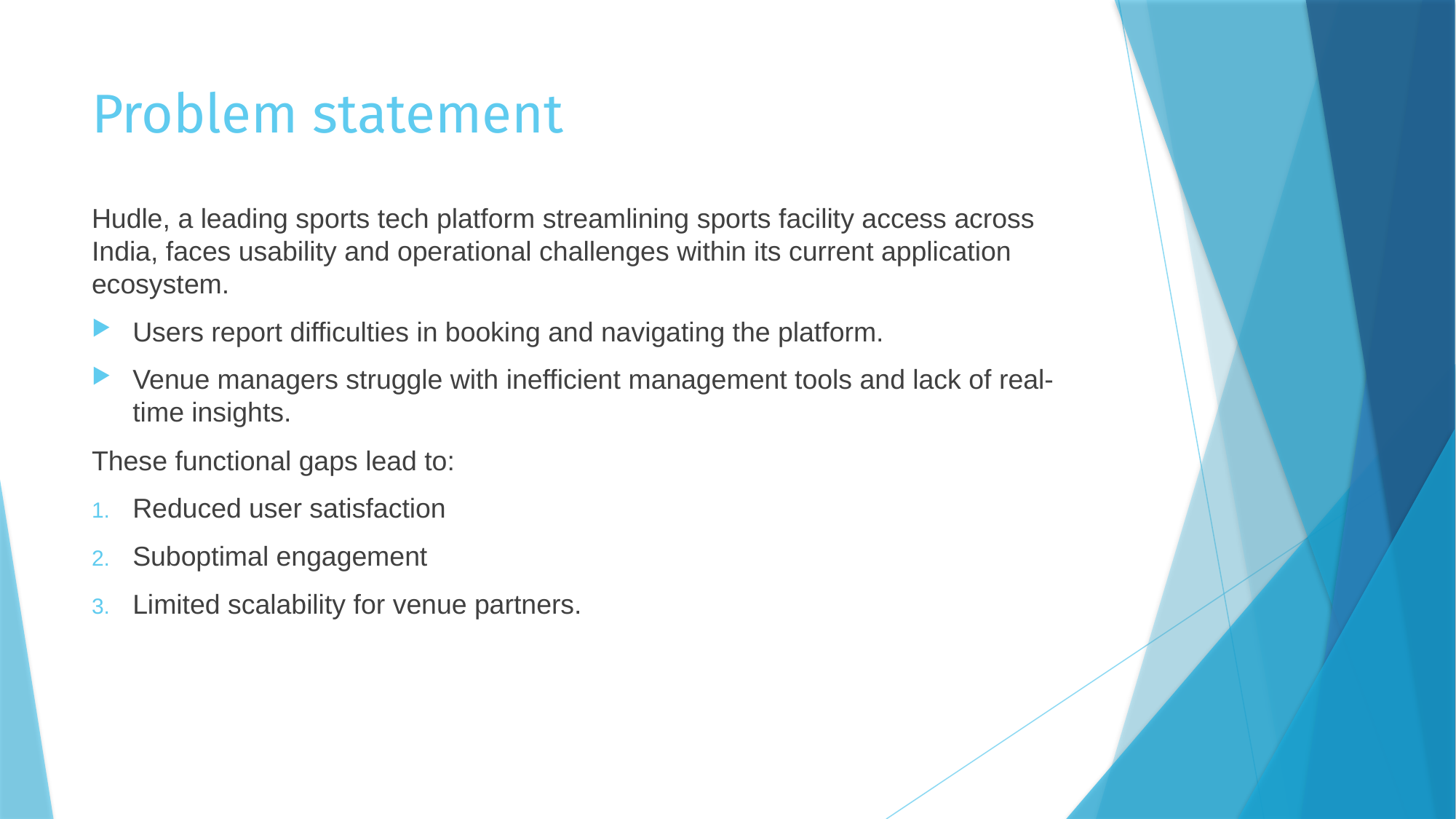

# Problem statement
Hudle, a leading sports tech platform streamlining sports facility access across India, faces usability and operational challenges within its current application ecosystem.
Users report difficulties in booking and navigating the platform.
Venue managers struggle with inefficient management tools and lack of real-time insights.
These functional gaps lead to:
Reduced user satisfaction
Suboptimal engagement
Limited scalability for venue partners.